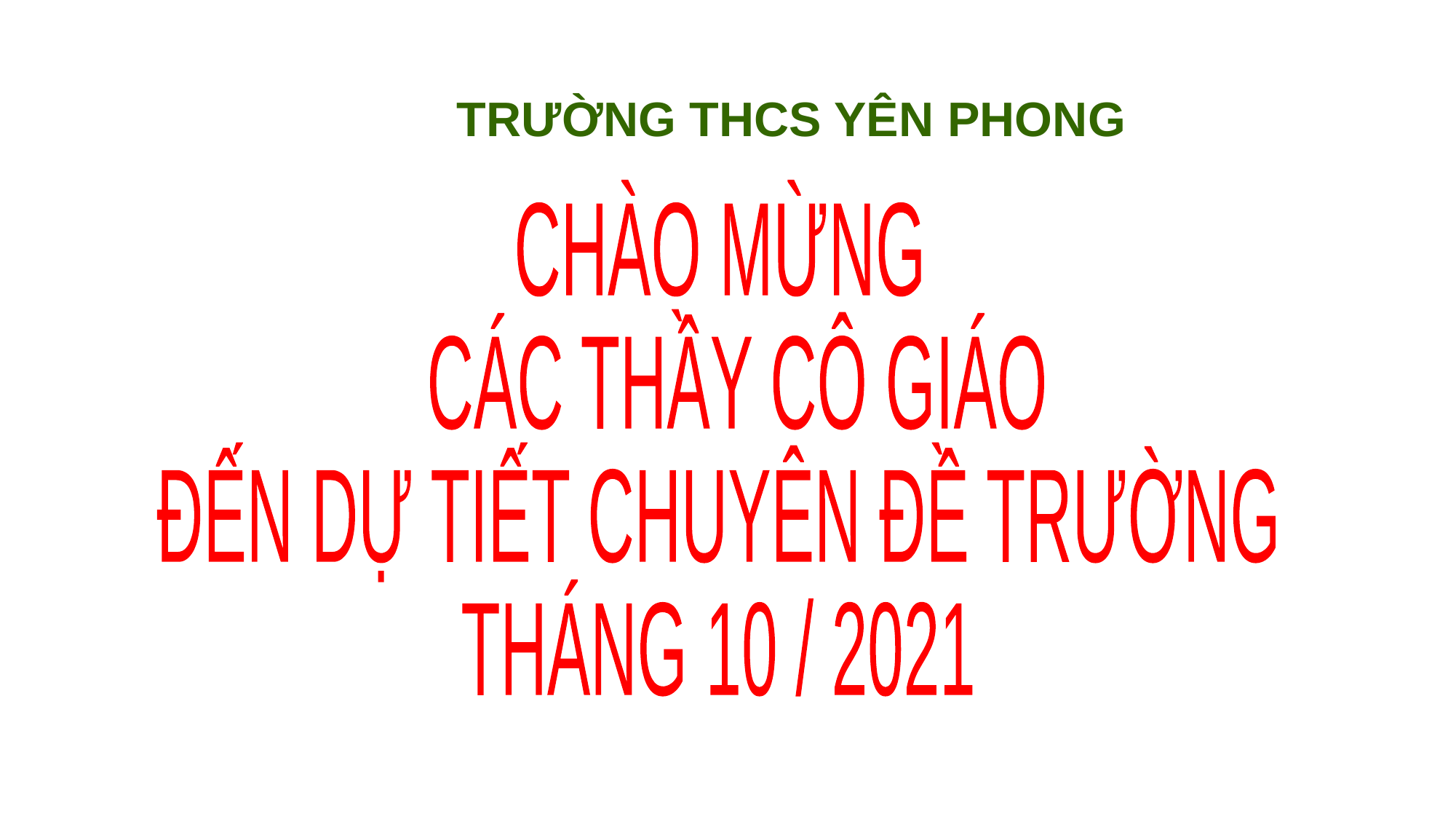

TRƯỜNG THCS YÊN PHONG
CHÀO MỪNG
 CÁC THẦY CÔ GIÁO
ĐẾN DỰ TIẾT CHUYÊN ĐỀ TRƯỜNG
THÁNG 10 / 2021